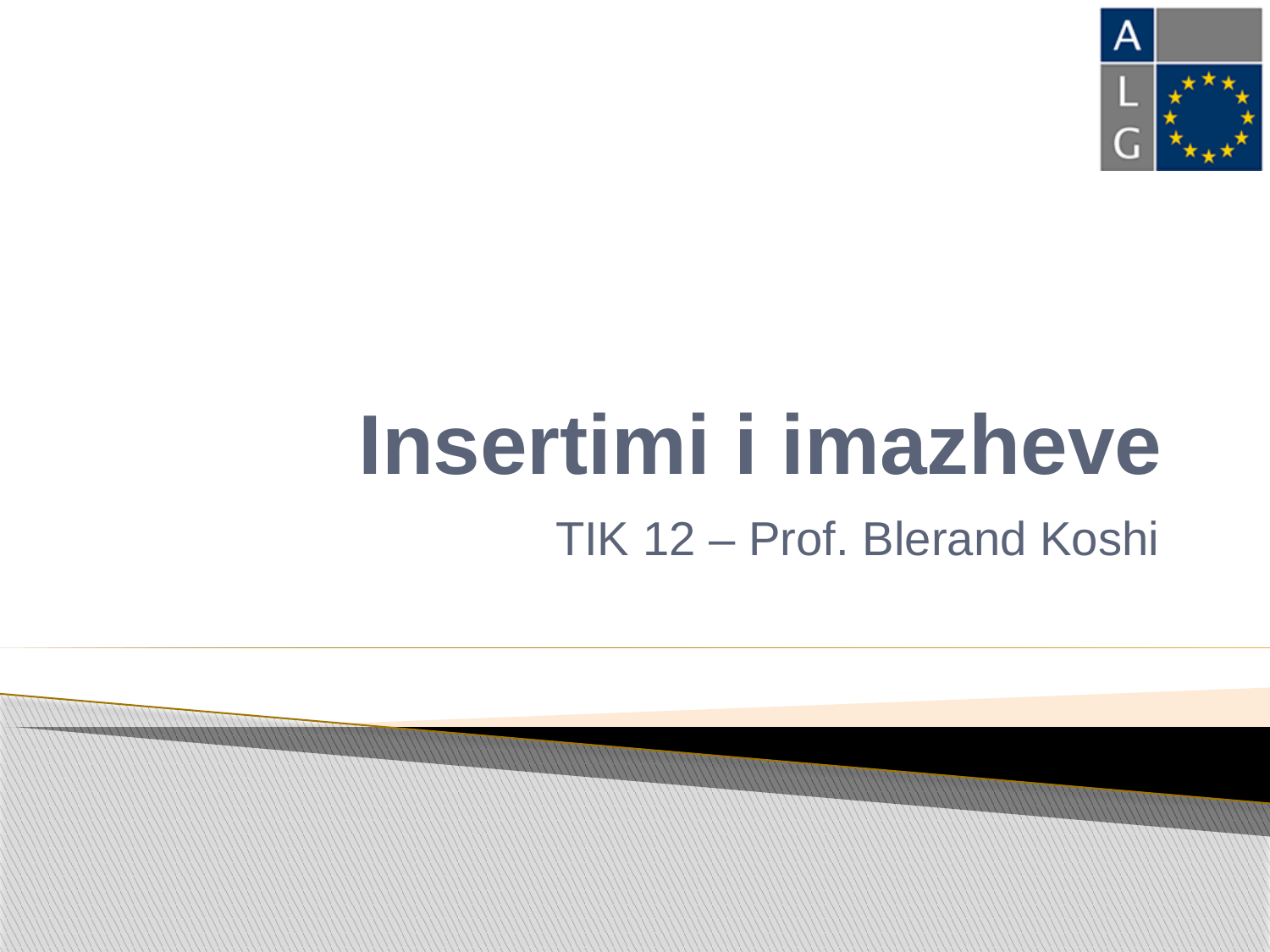

# Insertimi i imazheve
TIK 12 – Prof. Blerand Koshi